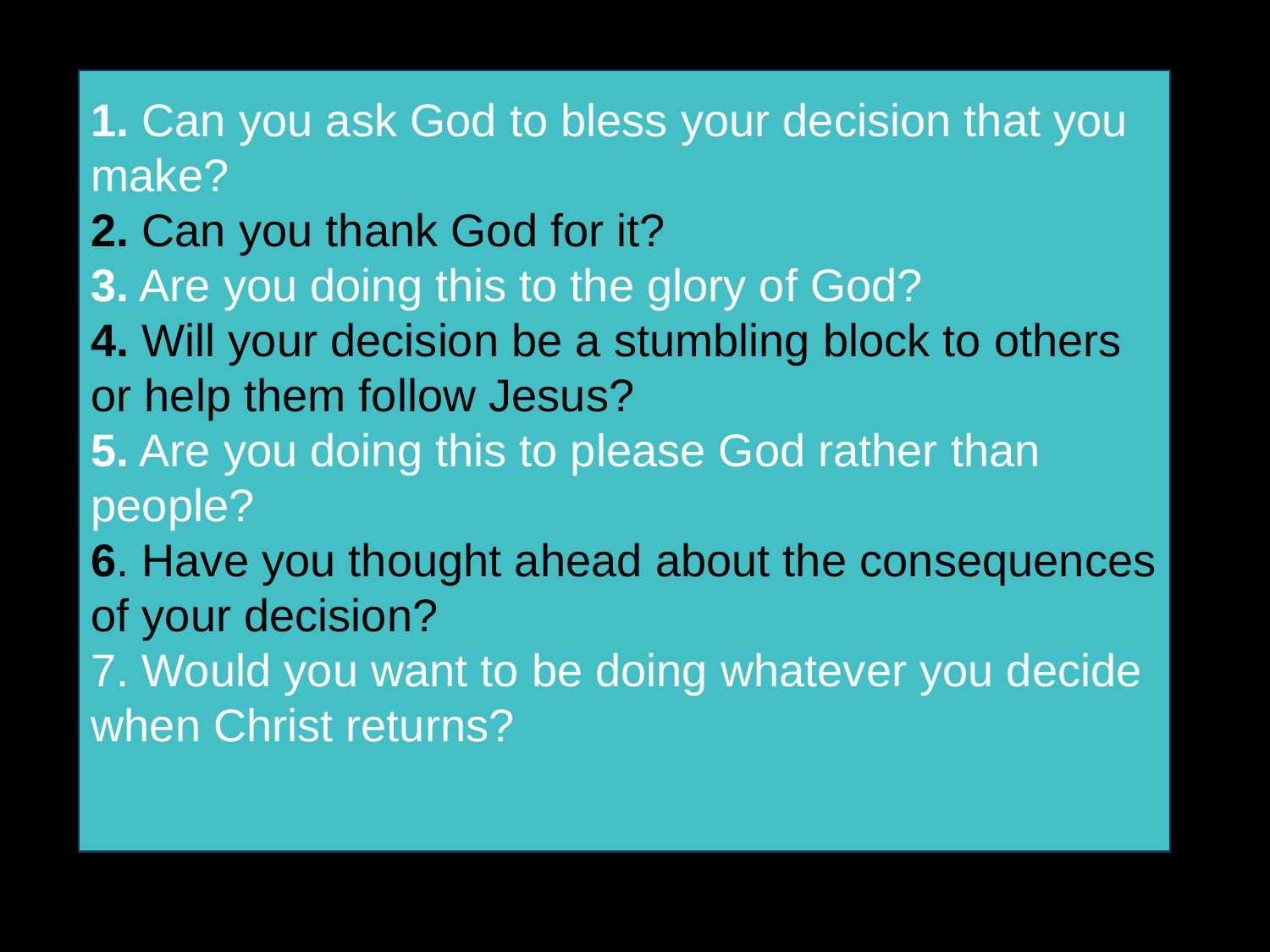

1. Can you ask God to bless your decision that you make?
2. Can you thank God for it?
3. Are you doing this to the glory of God?
4. Will your decision be a stumbling block to others or help them follow Jesus?
5. Are you doing this to please God rather than people?
6. Have you thought ahead about the consequences of your decision?
7. Would you want to be doing whatever you decide when Christ returns?